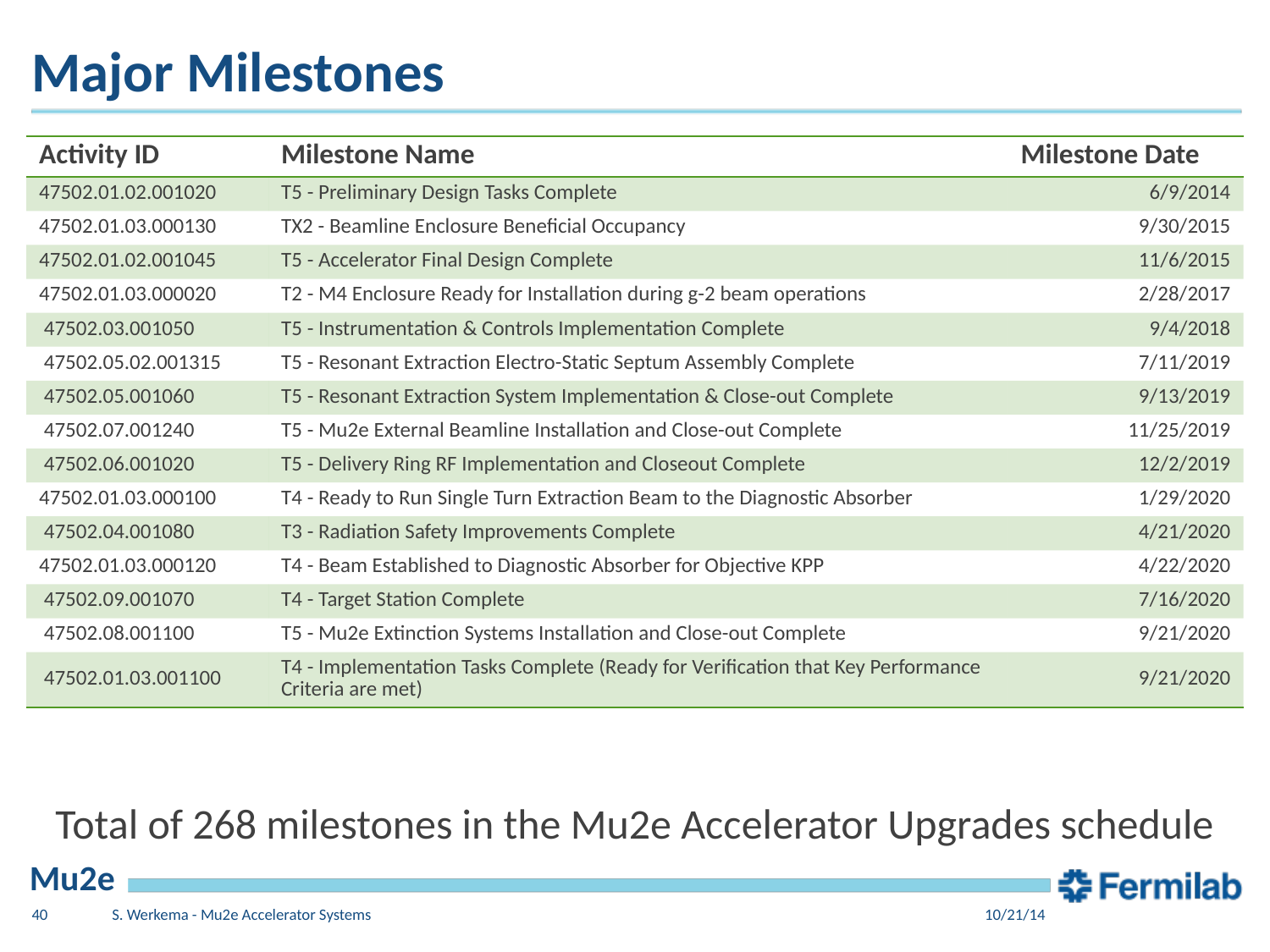

# Major Milestones
| Activity ID | Milestone Name | Milestone Date |
| --- | --- | --- |
| 47502.01.02.001020 | T5 - Preliminary Design Tasks Complete | 6/9/2014 |
| 47502.01.03.000130 | TX2 - Beamline Enclosure Beneficial Occupancy | 9/30/2015 |
| 47502.01.02.001045 | T5 - Accelerator Final Design Complete | 11/6/2015 |
| 47502.01.03.000020 | T2 - M4 Enclosure Ready for Installation during g-2 beam operations | 2/28/2017 |
| 47502.03.001050 | T5 - Instrumentation & Controls Implementation Complete | 9/4/2018 |
| 47502.05.02.001315 | T5 - Resonant Extraction Electro-Static Septum Assembly Complete | 7/11/2019 |
| 47502.05.001060 | T5 - Resonant Extraction System Implementation & Close-out Complete | 9/13/2019 |
| 47502.07.001240 | T5 - Mu2e External Beamline Installation and Close-out Complete | 11/25/2019 |
| 47502.06.001020 | T5 - Delivery Ring RF Implementation and Closeout Complete | 12/2/2019 |
| 47502.01.03.000100 | T4 - Ready to Run Single Turn Extraction Beam to the Diagnostic Absorber | 1/29/2020 |
| 47502.04.001080 | T3 - Radiation Safety Improvements Complete | 4/21/2020 |
| 47502.01.03.000120 | T4 - Beam Established to Diagnostic Absorber for Objective KPP | 4/22/2020 |
| 47502.09.001070 | T4 - Target Station Complete | 7/16/2020 |
| 47502.08.001100 | T5 - Mu2e Extinction Systems Installation and Close-out Complete | 9/21/2020 |
| 47502.01.03.001100 | T4 - Implementation Tasks Complete (Ready for Verification that Key Performance Criteria are met) | 9/21/2020 |
Total of 268 milestones in the Mu2e Accelerator Upgrades schedule
40
S. Werkema - Mu2e Accelerator Systems
10/21/14